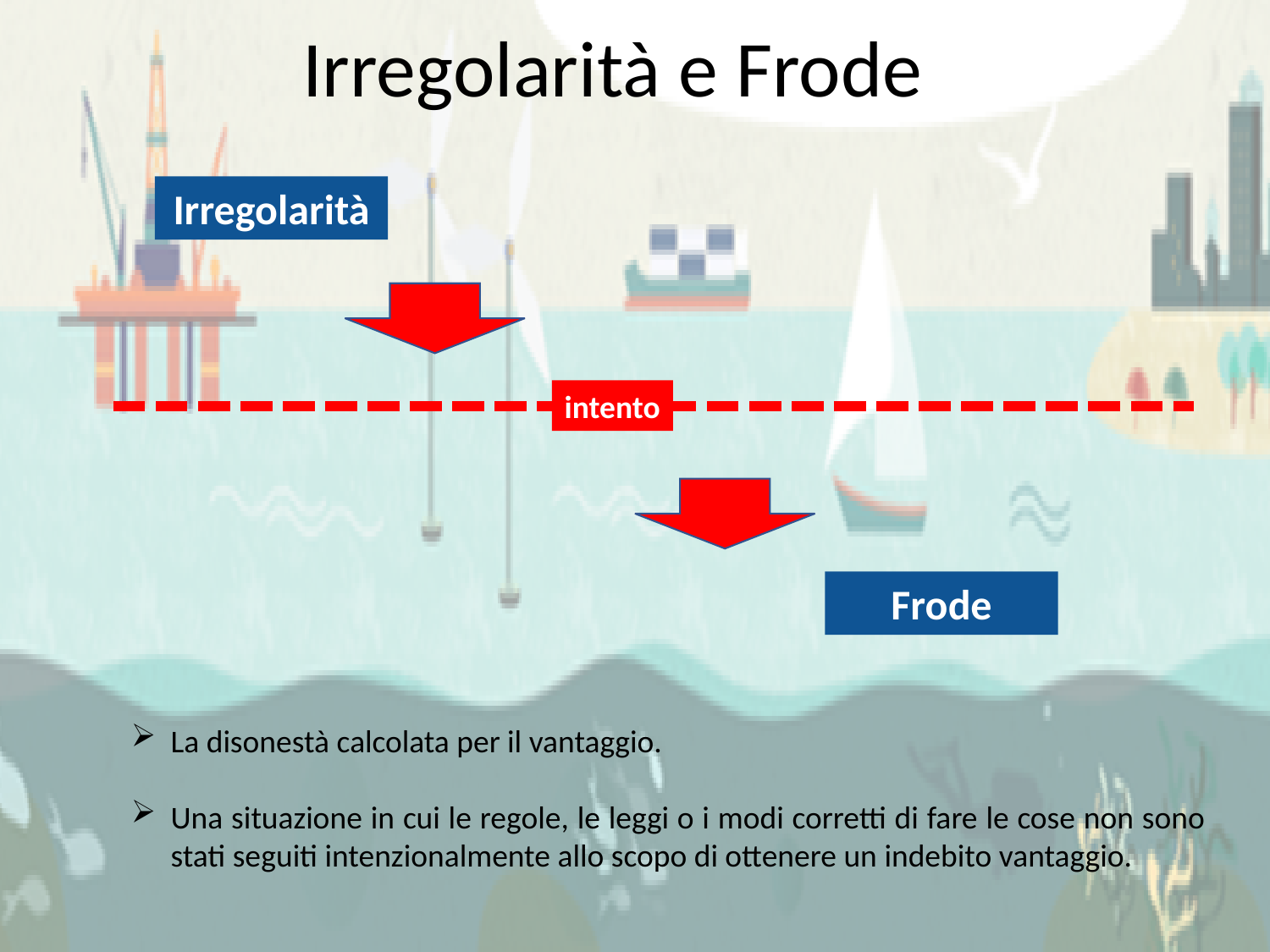

Irregolarità e Frode
Irregolarità

intento

Frode
La disonestà calcolata per il vantaggio.

Una situazione in cui le regole, le leggi o i modi corretti di fare le cose non sono stati seguiti intenzionalmente allo scopo di ottenere un indebito vantaggio.